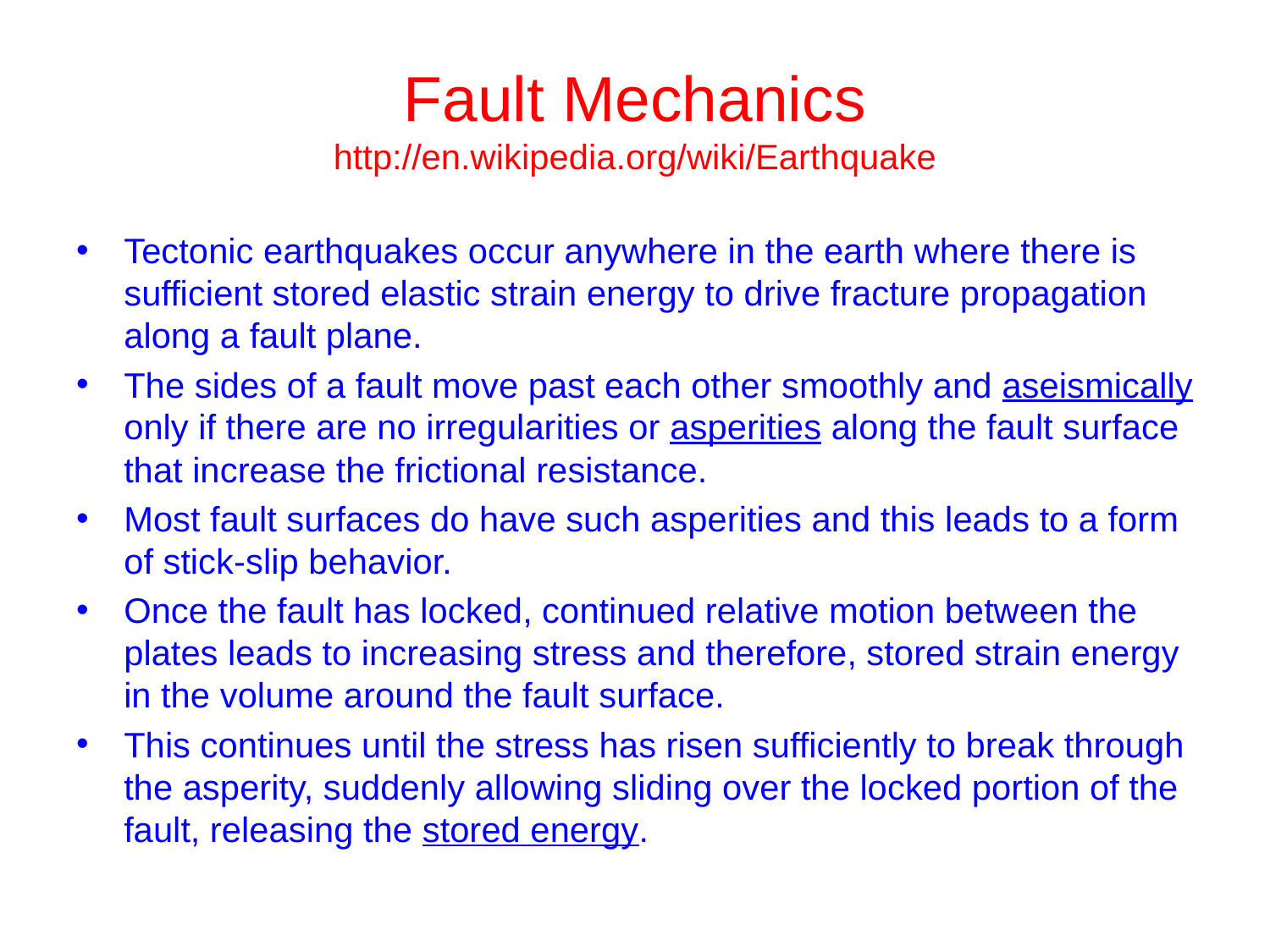

# Fault Mechanics http://en.wikipedia.org/wiki/Earthquake
Tectonic earthquakes occur anywhere in the earth where there is sufficient stored elastic strain energy to drive fracture propagation along a fault plane.
The sides of a fault move past each other smoothly and aseismically only if there are no irregularities or asperities along the fault surface that increase the frictional resistance.
Most fault surfaces do have such asperities and this leads to a form of stick-slip behavior.
Once the fault has locked, continued relative motion between the plates leads to increasing stress and therefore, stored strain energy in the volume around the fault surface.
This continues until the stress has risen sufficiently to break through the asperity, suddenly allowing sliding over the locked portion of the fault, releasing the stored energy.